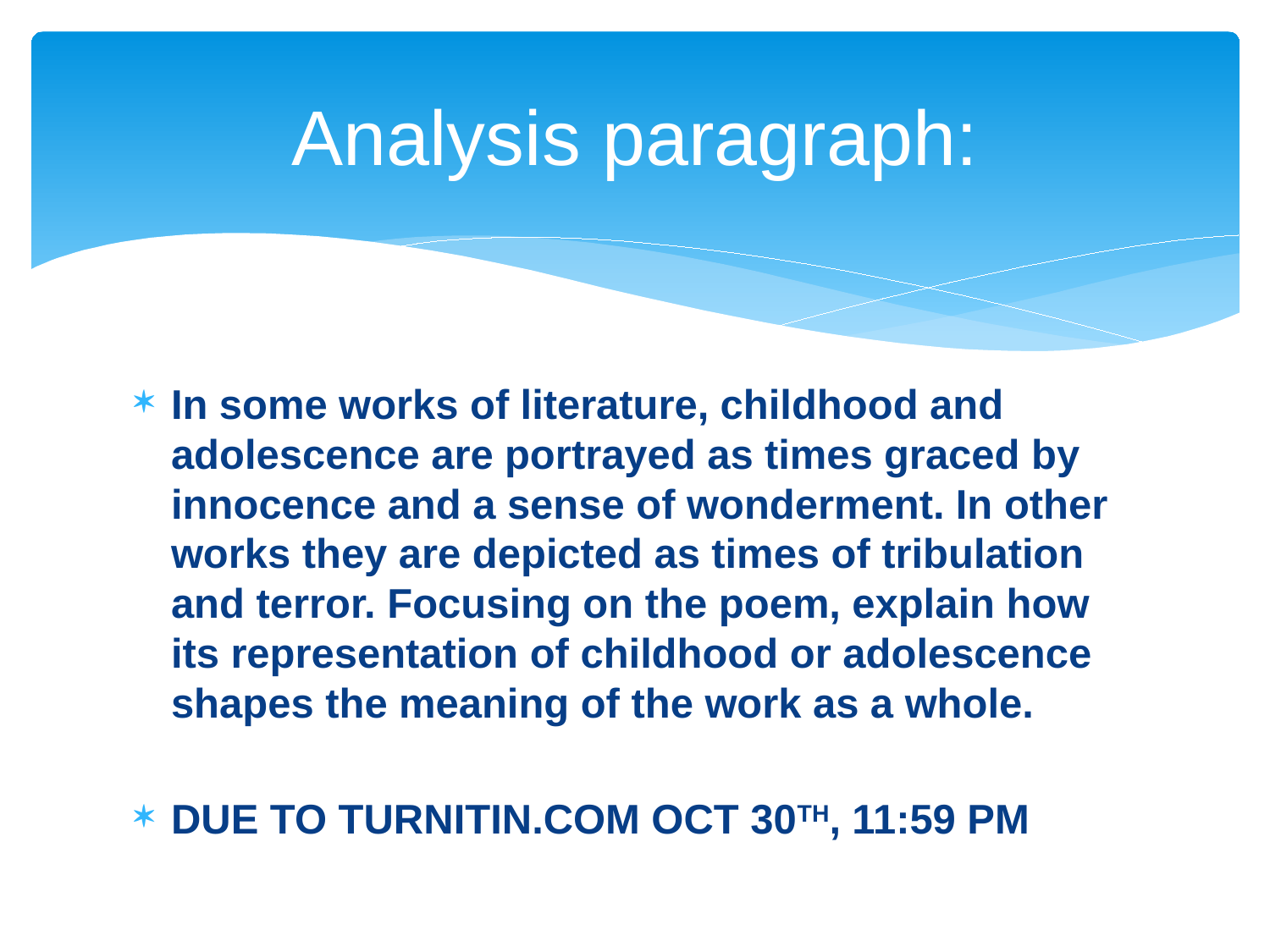

# Analysis paragraph:
In some works of literature, childhood and adolescence are portrayed as times graced by innocence and a sense of wonderment. In other works they are depicted as times of tribulation and terror. Focusing on the poem, explain how its representation of childhood or adolescence shapes the meaning of the work as a whole.

DUE TO TURNITIN.COM OCT 30TH, 11:59 PM